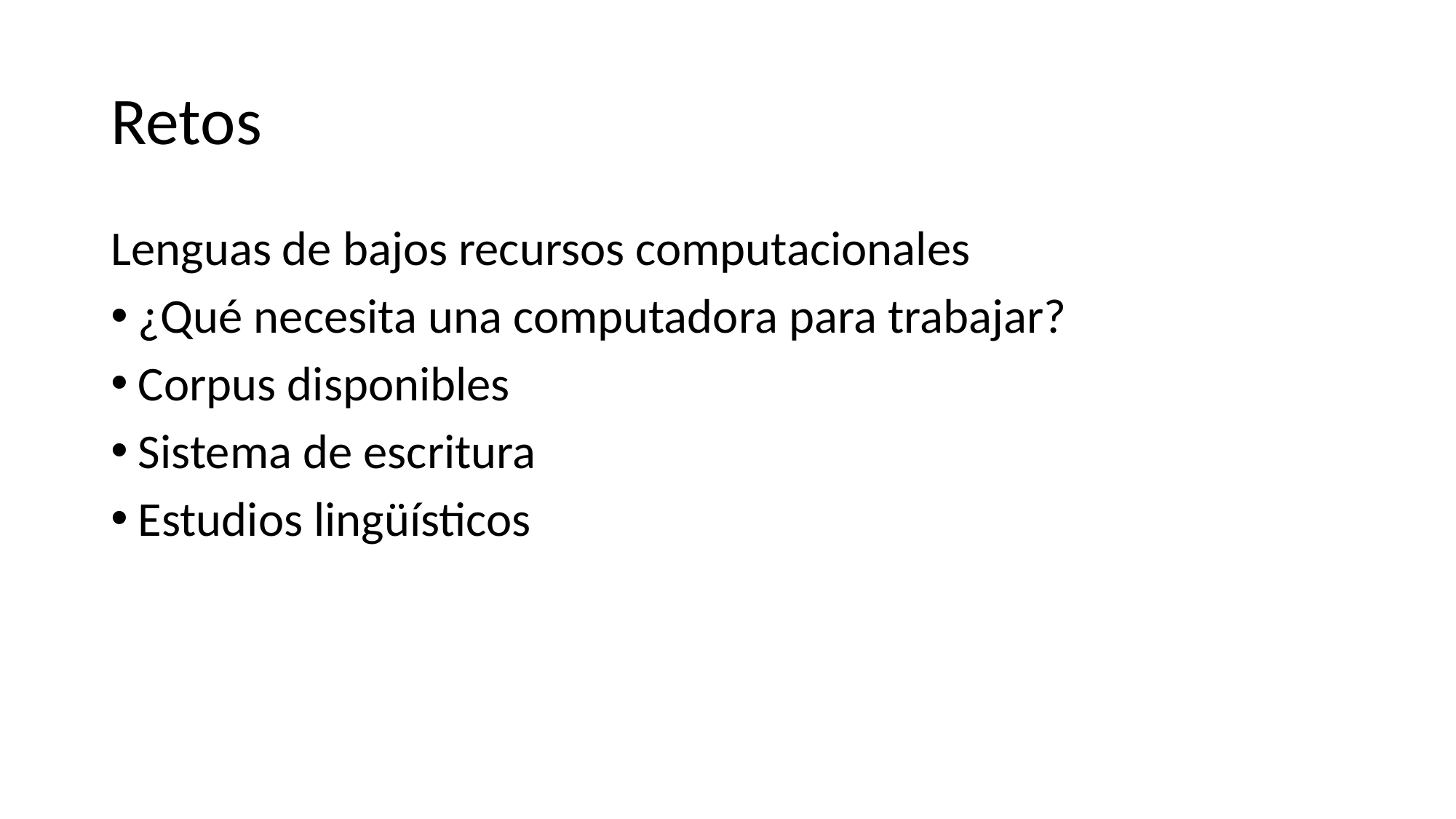

# Retos
Lenguas de bajos recursos computacionales
¿Qué necesita una computadora para trabajar?
Corpus disponibles
Sistema de escritura
Estudios lingüísticos